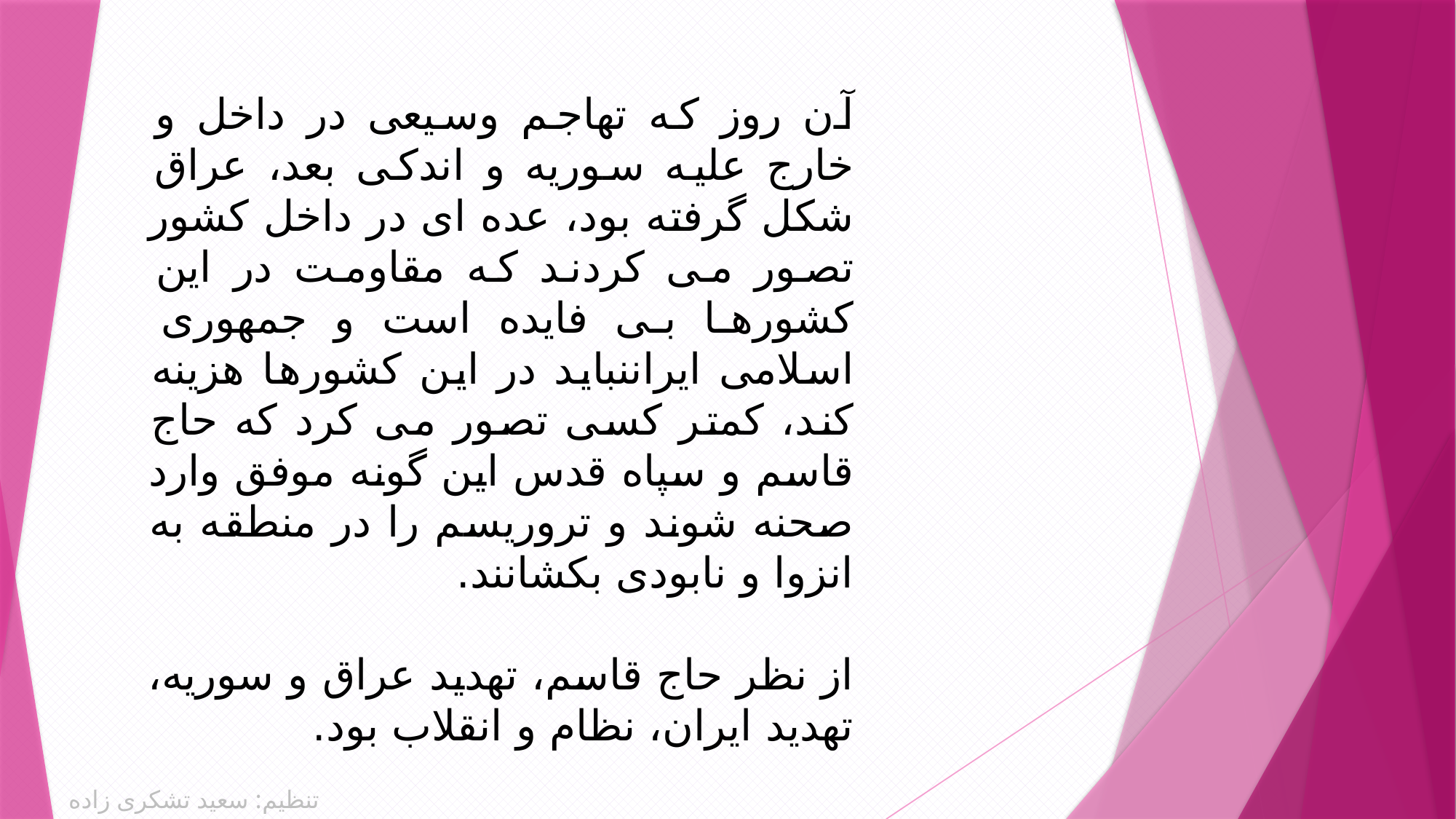

آن روز که تهاجم وسیعی در داخل و خارج علیه سوریه و اندکی بعد، عراق شکل گرفته بود، عده ای در داخل کشور تصور می کردند که مقاومت در این کشورها بی فایده است و جمهوری اسلامی ایراننباید در این کشورها هزینه کند، کمتر کسی تصور می کرد که حاج قاسم و سپاه قدس این گونه موفق وارد صحنه شوند و تروریسم را در منطقه به انزوا و نابودی بکشانند.

از نظر حاج قاسم، تهدید عراق و سوریه، تهدید ایران، نظام و انقلاب بود.
تنظیم: سعید تشکری زاده